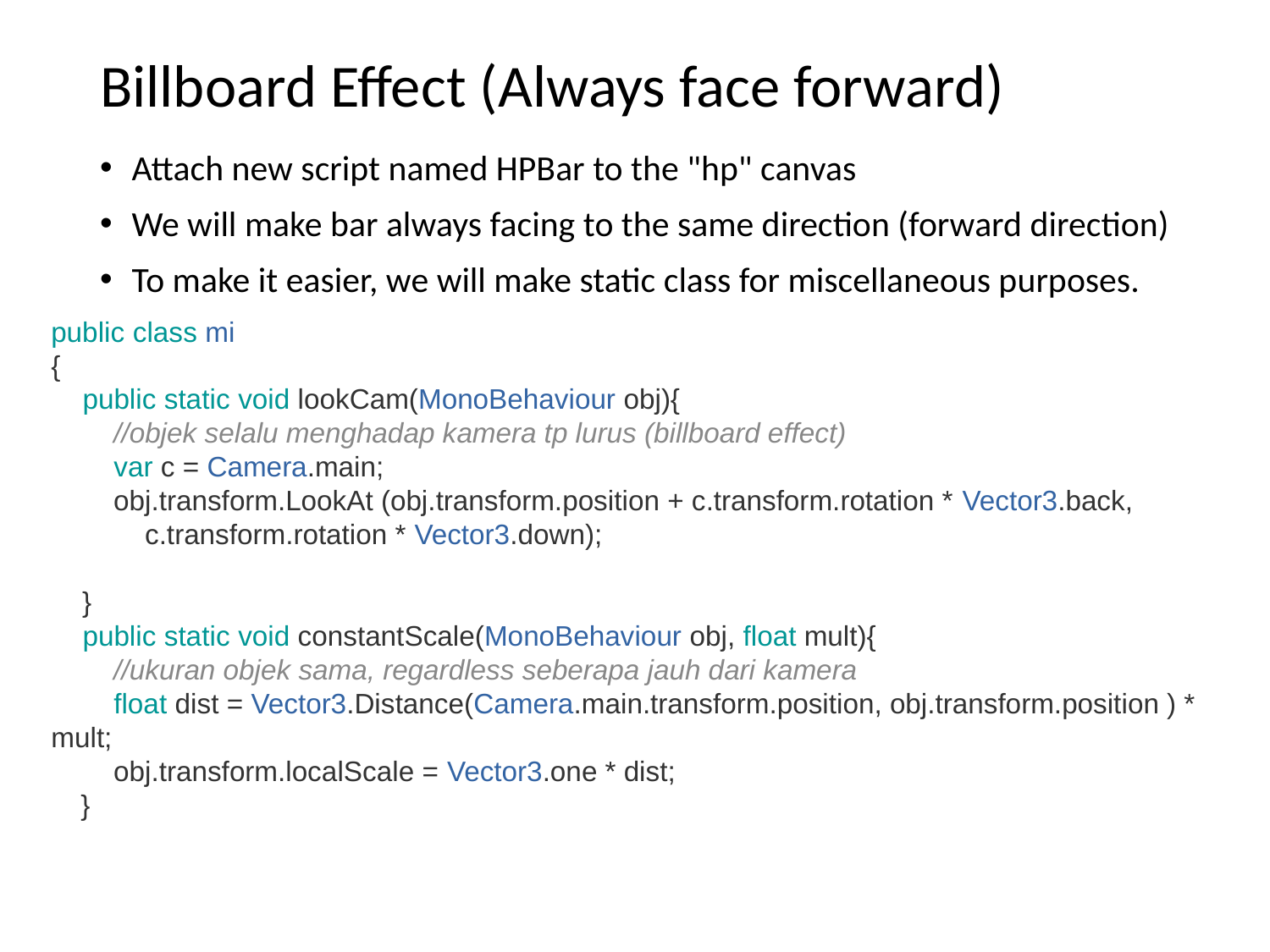

# Billboard Effect (Always face forward)
Attach new script named HPBar to the "hp" canvas
We will make bar always facing to the same direction (forward direction)
To make it easier, we will make static class for miscellaneous purposes.

public class mi
{
    public static void lookCam(MonoBehaviour obj){
        //objek selalu menghadap kamera tp lurus (billboard effect)
        var c = Camera.main;
        obj.transform.LookAt (obj.transform.position + c.transform.rotation * Vector3.back,
            c.transform.rotation * Vector3.down);
        
    }
    public static void constantScale(MonoBehaviour obj, float mult){
        //ukuran objek sama, regardless seberapa jauh dari kamera
        float dist = Vector3.Distance(Camera.main.transform.position, obj.transform.position ) * mult;        
        obj.transform.localScale = Vector3.one * dist;﻿
    }